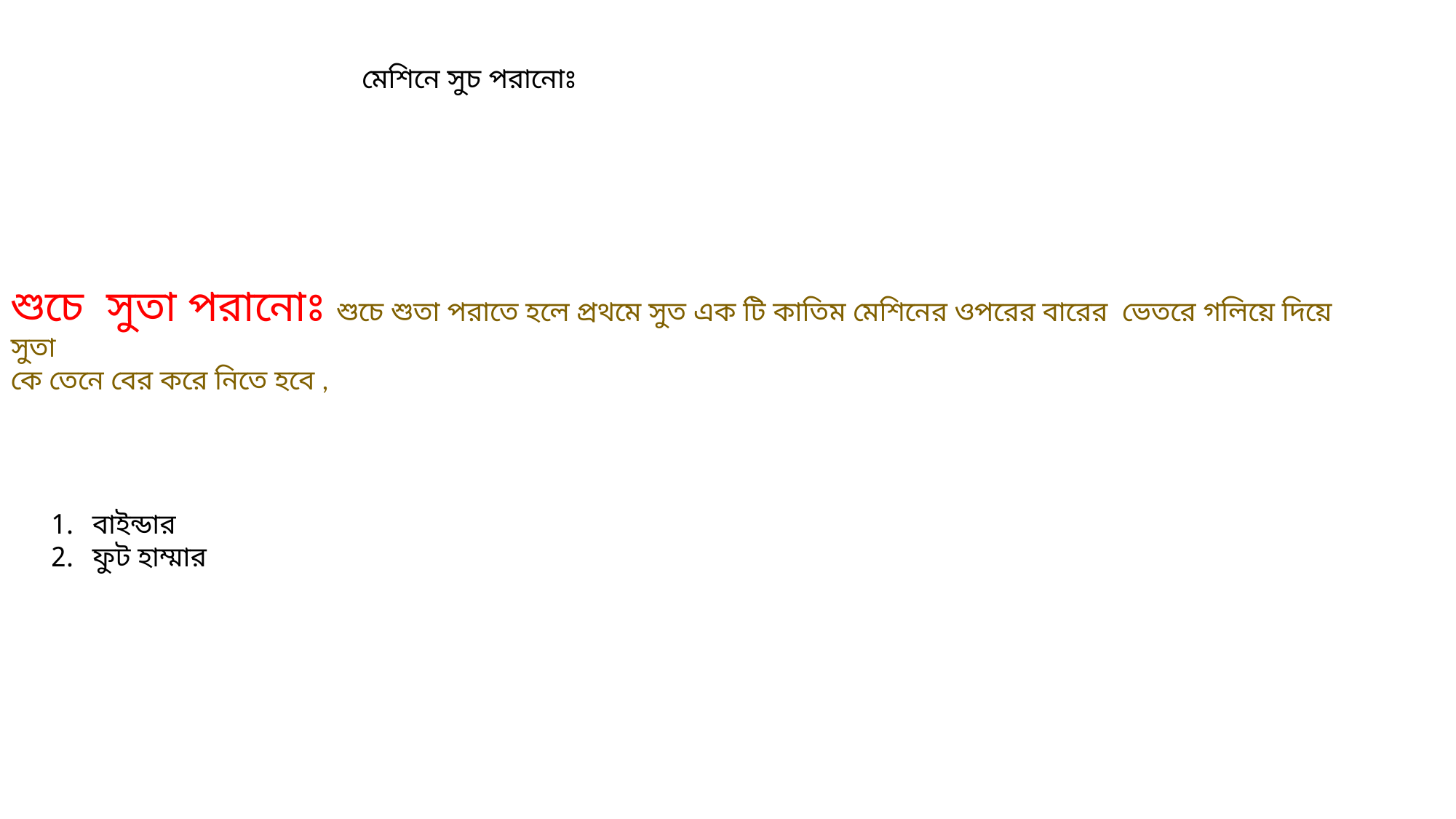

মেশিনে সুচ পরানোঃ

শুচে  সুতা পরানোঃ শুচে শুতা পরাতে হলে প্রথমে সুত এক টি কাতিম মেশিনের ওপরের বারের  ভেতরে গলিয়ে দিয়ে সুতা
কে তেনে বের করে নিতে হবে ,

বাইন্ডার
ফুট হাম্মার